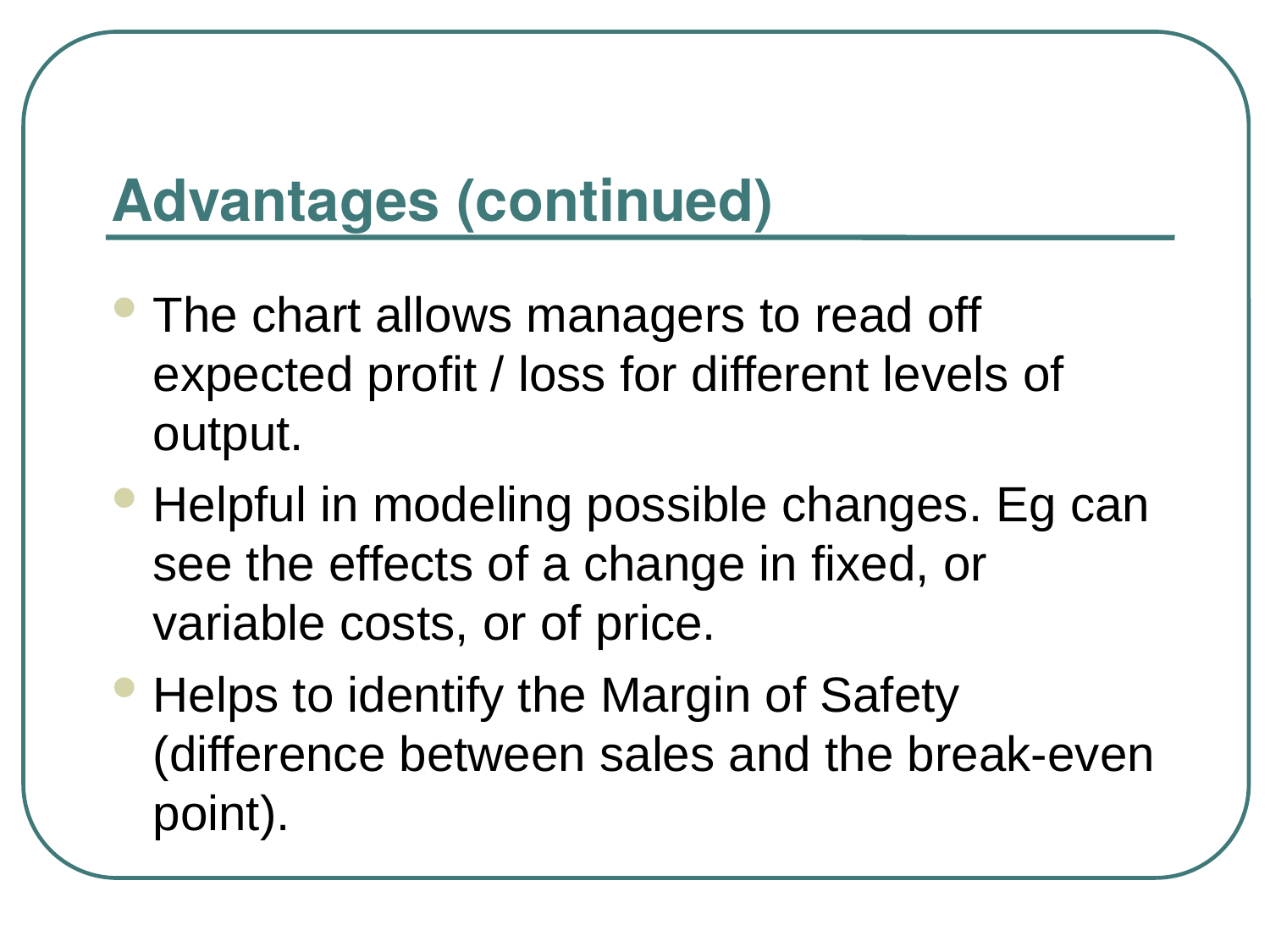

# Advantages (continued)
The chart allows managers to read off expected profit / loss for different levels of output.
Helpful in modeling possible changes. Eg can see the effects of a change in fixed, or variable costs, or of price.
Helps to identify the Margin of Safety (difference between sales and the break-even point).